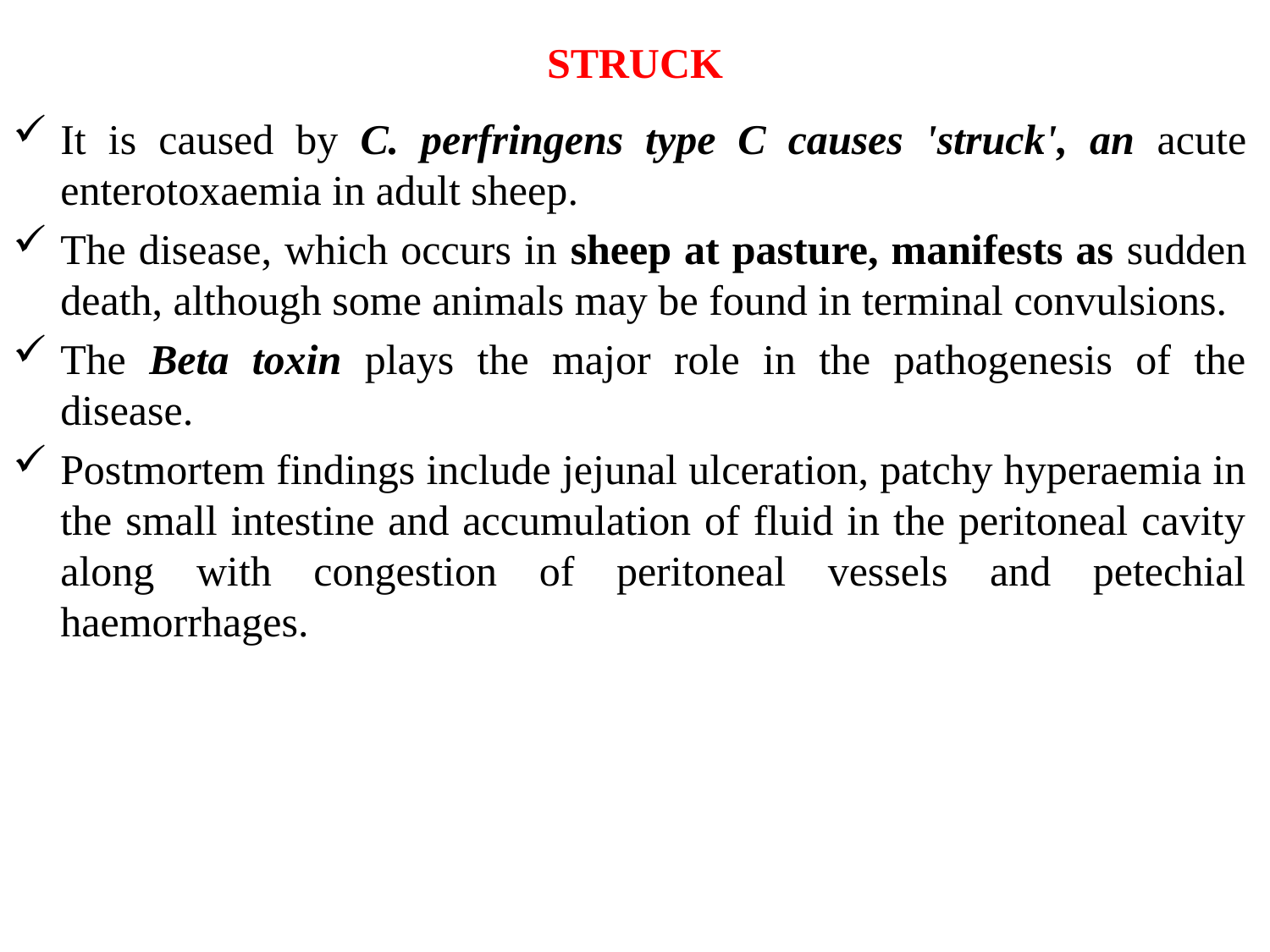

# STRUCK
It is caused by C. perfringens type C causes 'struck', an acute enterotoxaemia in adult sheep.
The disease, which occurs in sheep at pasture, manifests as sudden death, although some animals may be found in terminal convulsions.
The Beta toxin plays the major role in the pathogenesis of the disease.
Postmortem findings include jejunal ulceration, patchy hyperaemia in the small intestine and accumulation of fluid in the peritoneal cavity along with congestion of peritoneal vessels and petechial haemorrhages.